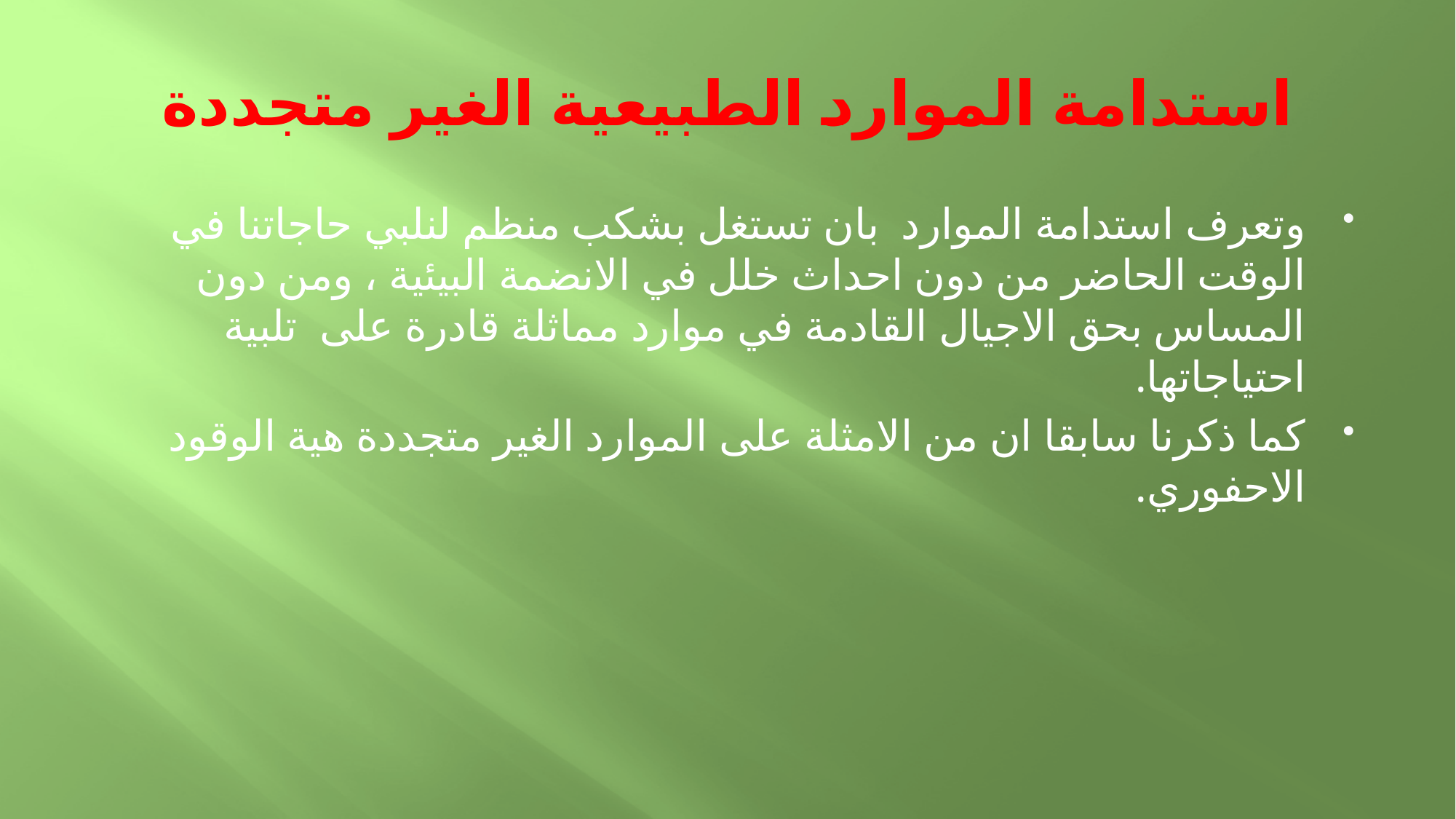

# استدامة الموارد الطبيعية الغير متجددة
وتعرف استدامة الموارد  بان تستغل بشكب منظم لنلبي حاجاتنا في الوقت الحاضر من دون احداث خلل في الانضمة البيئية ، ومن دون المساس بحق الاجيال القادمة في موارد مماثلة قادرة على  تلبية احتياجاتها.
كما ذكرنا سابقا ان من الامثلة على الموارد الغير متجددة هية الوقود الاحفوري.